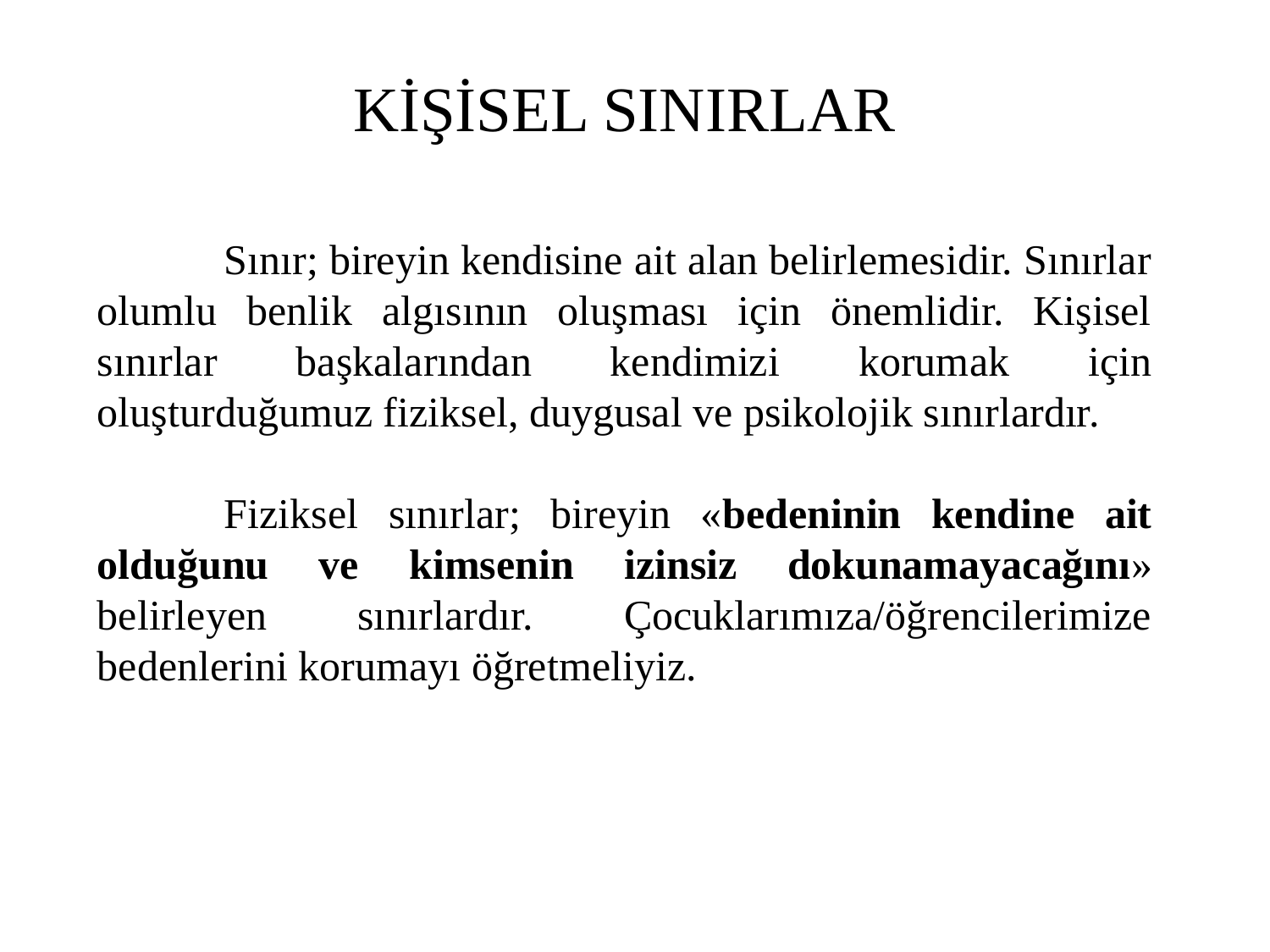

# KİŞİSEL SINIRLAR
	Sınır; bireyin kendisine ait alan belirlemesidir. Sınırlar olumlu benlik algısının oluşması için önemlidir. Kişisel sınırlar başkalarından kendimizi korumak için oluşturduğumuz fiziksel, duygusal ve psikolojik sınırlardır.

	Fiziksel sınırlar; bireyin «bedeninin kendine ait olduğunu ve kimsenin izinsiz dokunamayacağını» belirleyen sınırlardır. Çocuklarımıza/öğrencilerimize bedenlerini korumayı öğretmeliyiz.